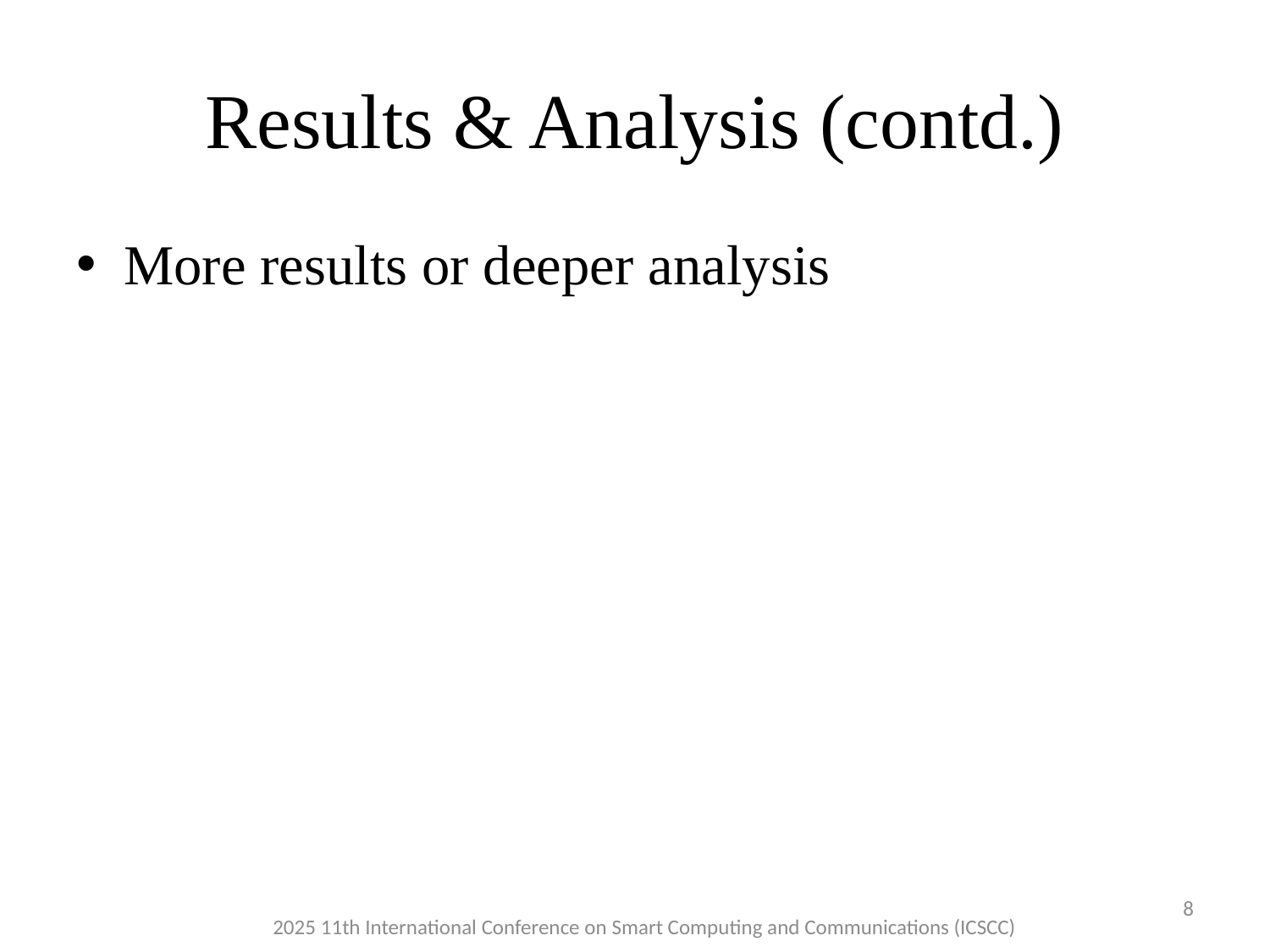

# Results & Analysis (contd.)
More results or deeper analysis
8
2025 11th International Conference on Smart Computing and Communications (ICSCC)